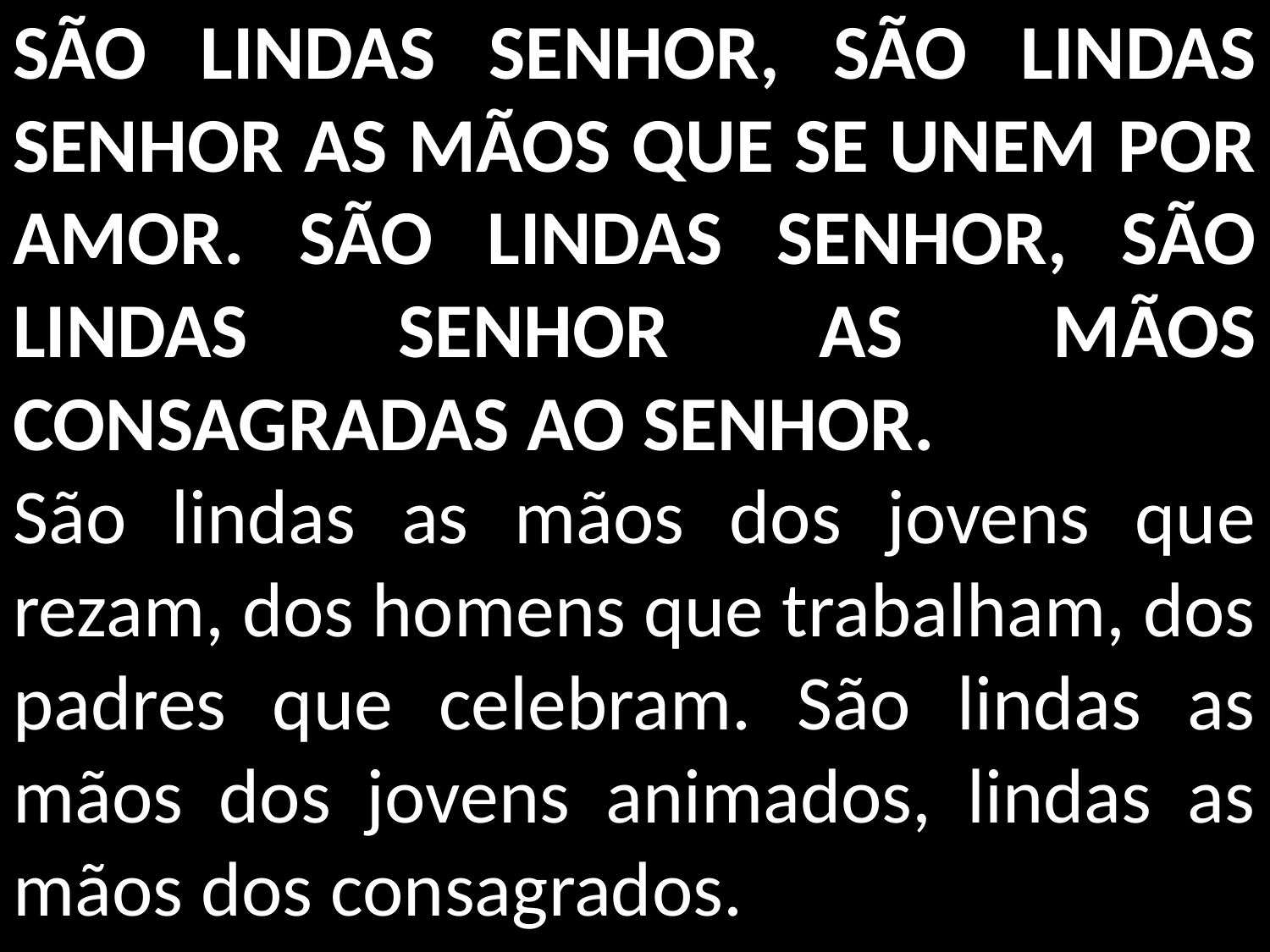

SÃO LINDAS SENHOR, SÃO LINDAS SENHOR AS MÃOS QUE SE UNEM POR AMOR. SÃO LINDAS SENHOR, SÃO LINDAS SENHOR AS MÃOS CONSAGRADAS AO SENHOR.
São lindas as mãos dos jovens que rezam, dos homens que trabalham, dos padres que celebram. São lindas as mãos dos jovens animados, lindas as mãos dos consagrados.